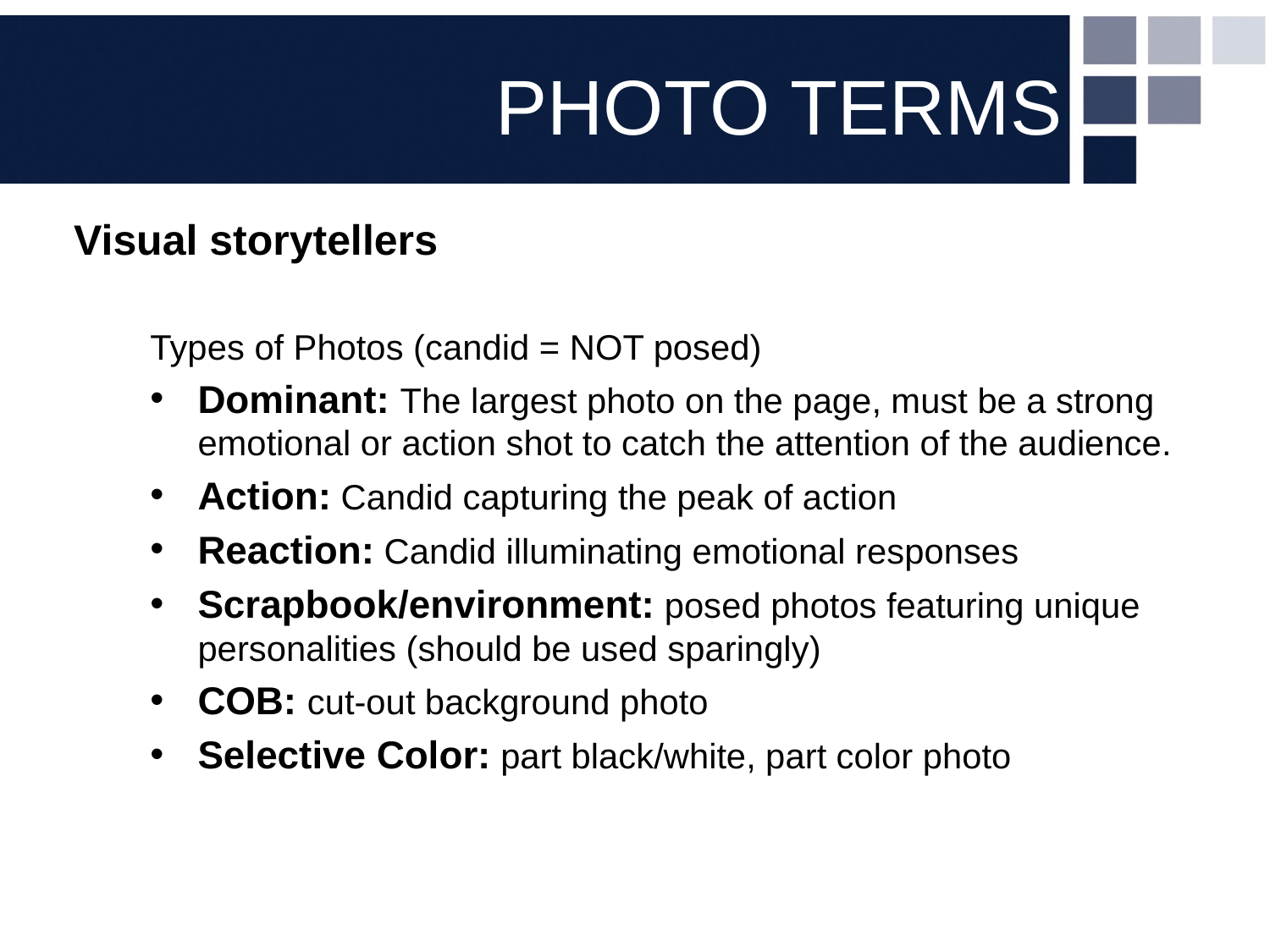

# PHOTO TERMS
Visual storytellers
Types of Photos (candid = NOT posed)
Dominant: The largest photo on the page, must be a strong emotional or action shot to catch the attention of the audience.
Action: Candid capturing the peak of action
Reaction: Candid illuminating emotional responses
Scrapbook/environment: posed photos featuring unique personalities (should be used sparingly)
COB: cut-out background photo
Selective Color: part black/white, part color photo